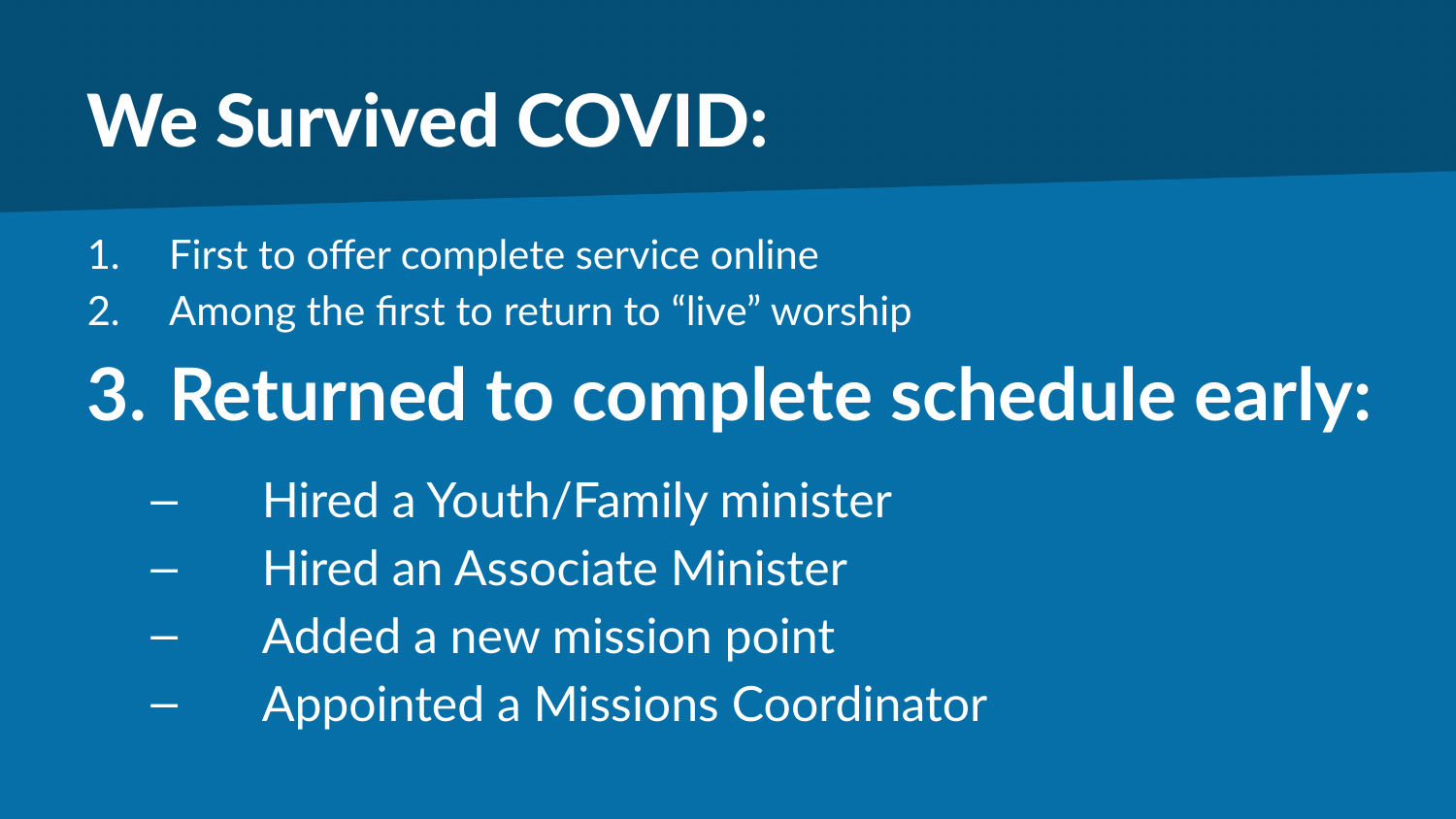

# We Survived COVID:
First to offer complete service online
Among the first to return to “live” worship
Returned to complete schedule early:
Hired a Youth/Family minister
Hired an Associate Minister
Added a new mission point
Appointed a Missions Coordinator